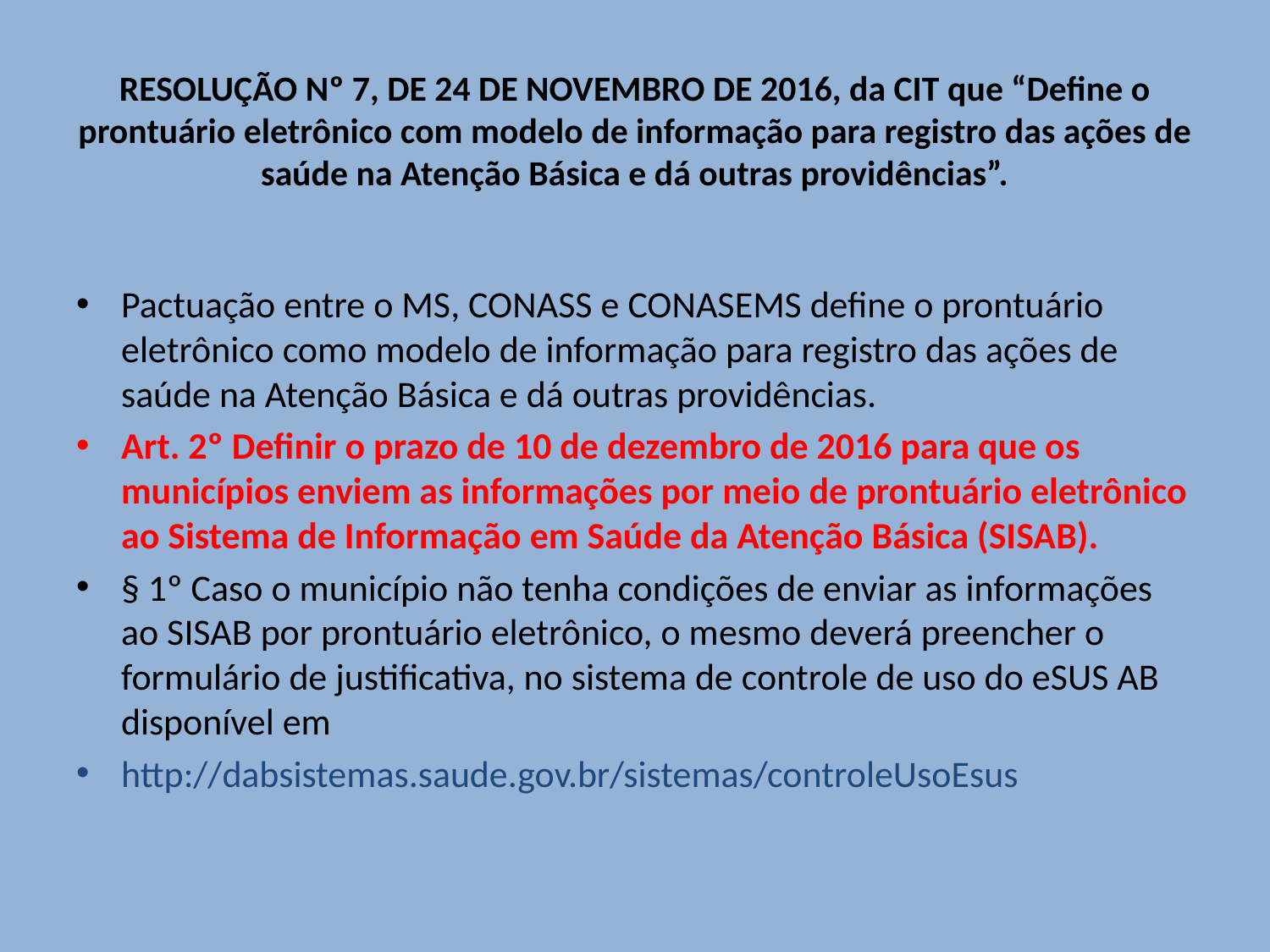

# RESOLUÇÃO Nº 7, DE 24 DE NOVEMBRO DE 2016, da CIT que “Define o prontuário eletrônico com modelo de informação para registro das ações de saúde na Atenção Básica e dá outras providências”.

Pactuação entre o MS, CONASS e CONASEMS define o prontuário eletrônico como modelo de informação para registro das ações de saúde na Atenção Básica e dá outras providências.
Art. 2º Definir o prazo de 10 de dezembro de 2016 para que os municípios enviem as informações por meio de prontuário eletrônico ao Sistema de Informação em Saúde da Atenção Básica (SISAB).
§ 1º Caso o município não tenha condições de enviar as informações ao SISAB por prontuário eletrônico, o mesmo deverá preencher o formulário de justificativa, no sistema de controle de uso do eSUS AB disponível em
http://dabsistemas.saude.gov.br/sistemas/controleUsoEsus